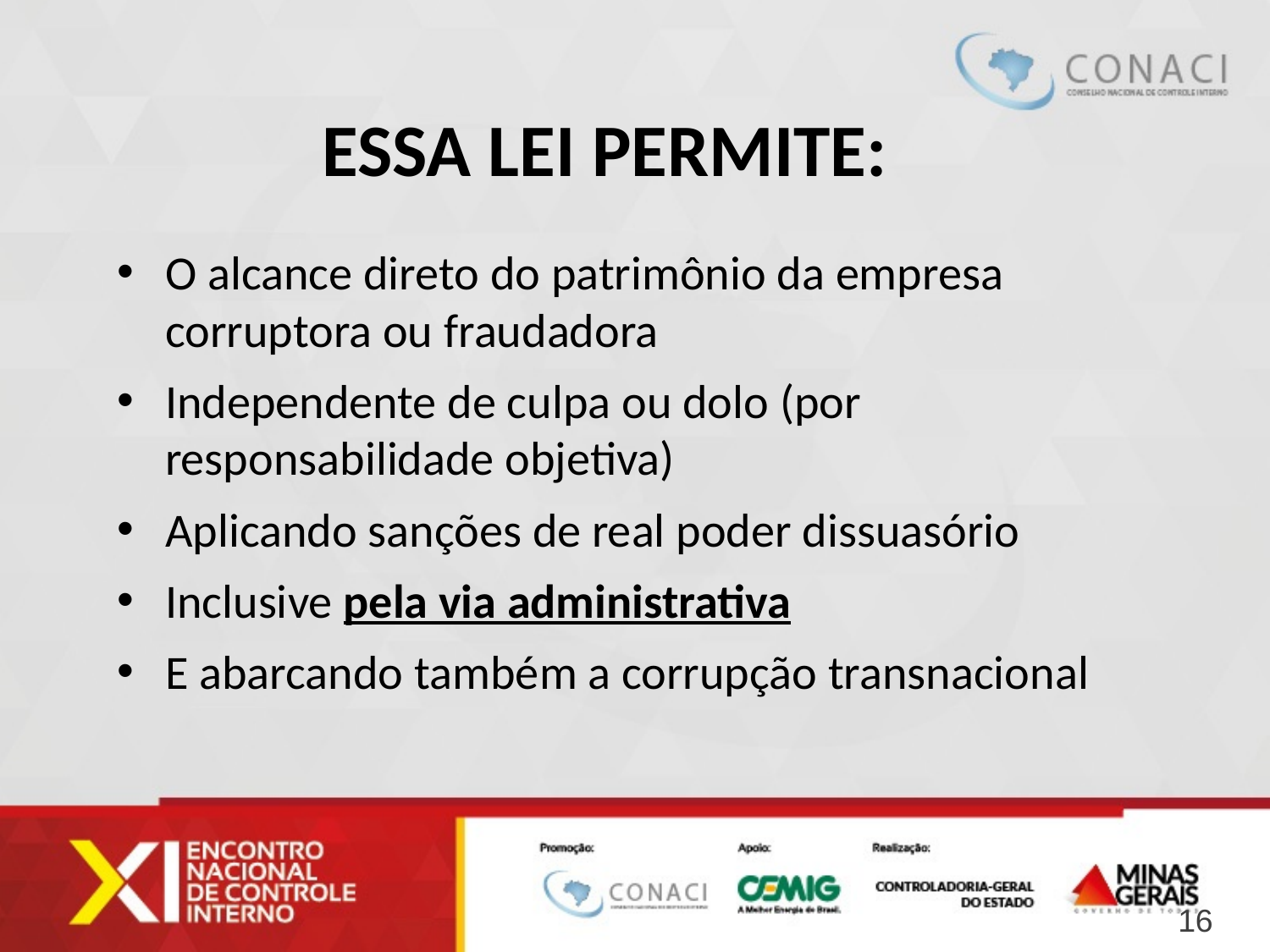

# Essa Lei permite:
O alcance direto do patrimônio da empresa corruptora ou fraudadora
Independente de culpa ou dolo (por responsabilidade objetiva)
Aplicando sanções de real poder dissuasório
Inclusive pela via administrativa
E abarcando também a corrupção transnacional
16